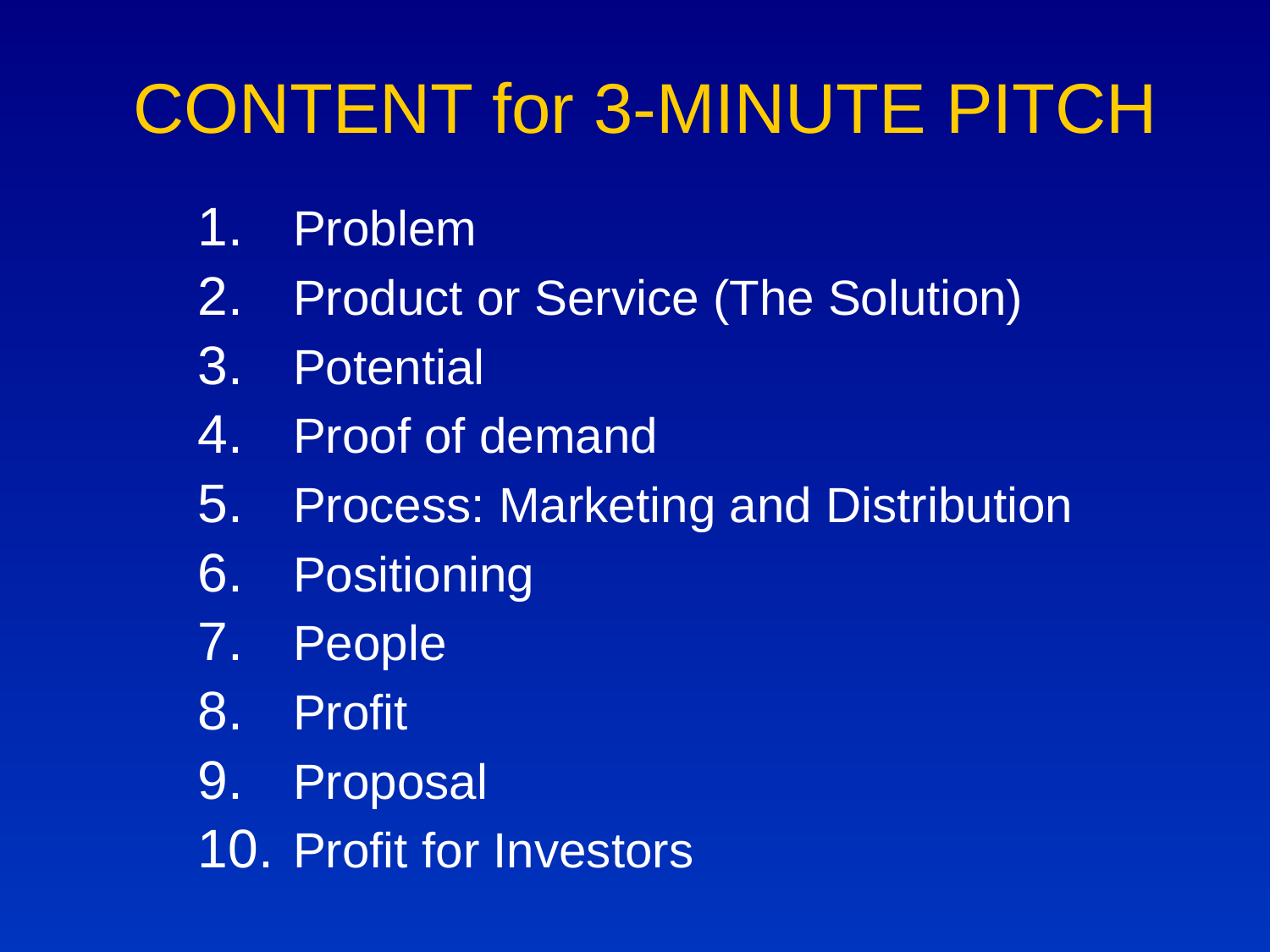

# CONTENT for 3-MINUTE PITCH
Problem
Product or Service (The Solution)
Potential
Proof of demand
Process: Marketing and Distribution
Positioning
People
Profit
Proposal
Profit for Investors